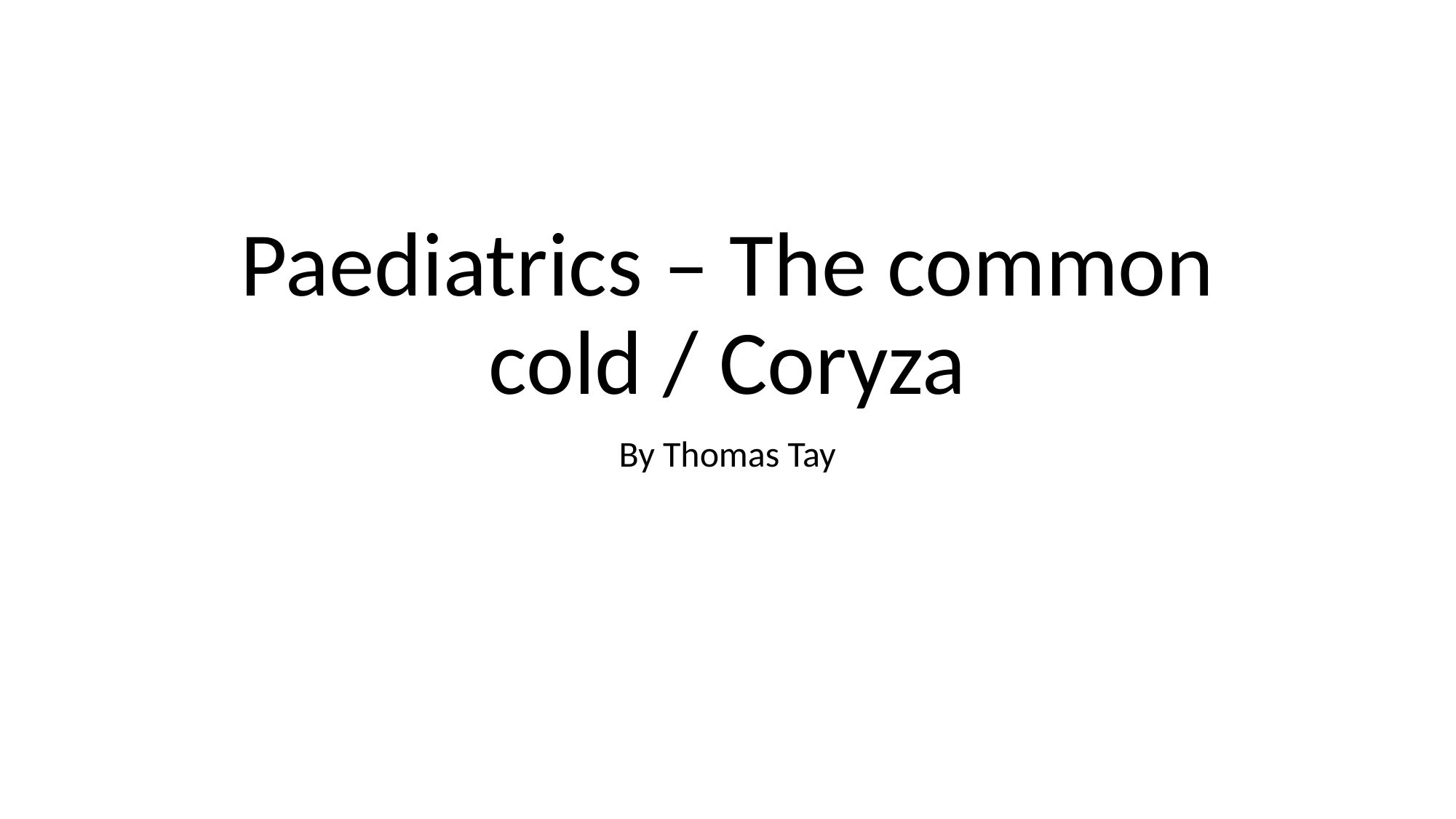

# Paediatrics – The common cold / Coryza
By Thomas Tay